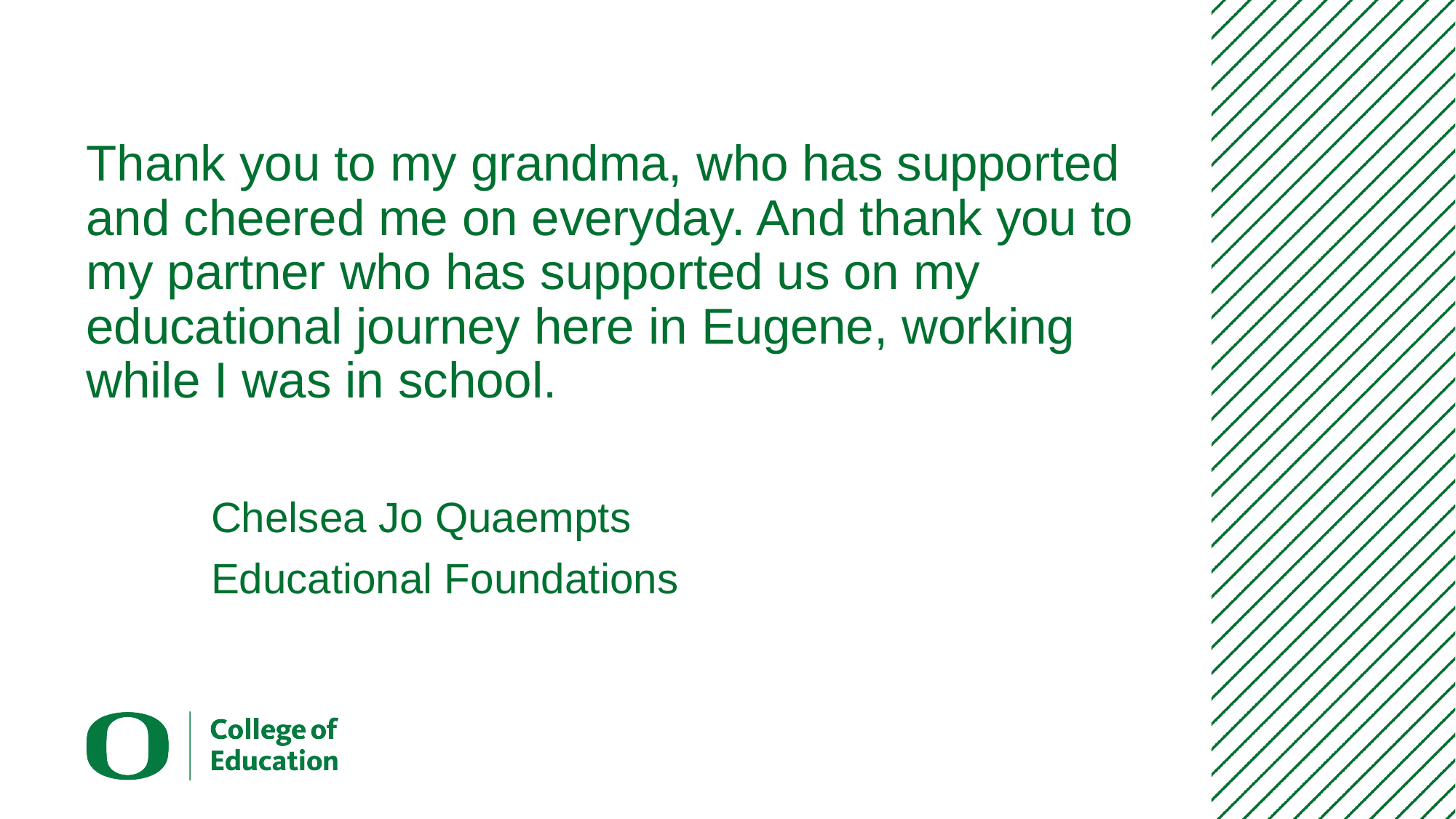

# Thank you to my grandma, who has supported and cheered me on everyday. And thank you to my partner who has supported us on my educational journey here in Eugene, working while I was in school.
Chelsea Jo Quaempts
Educational Foundations